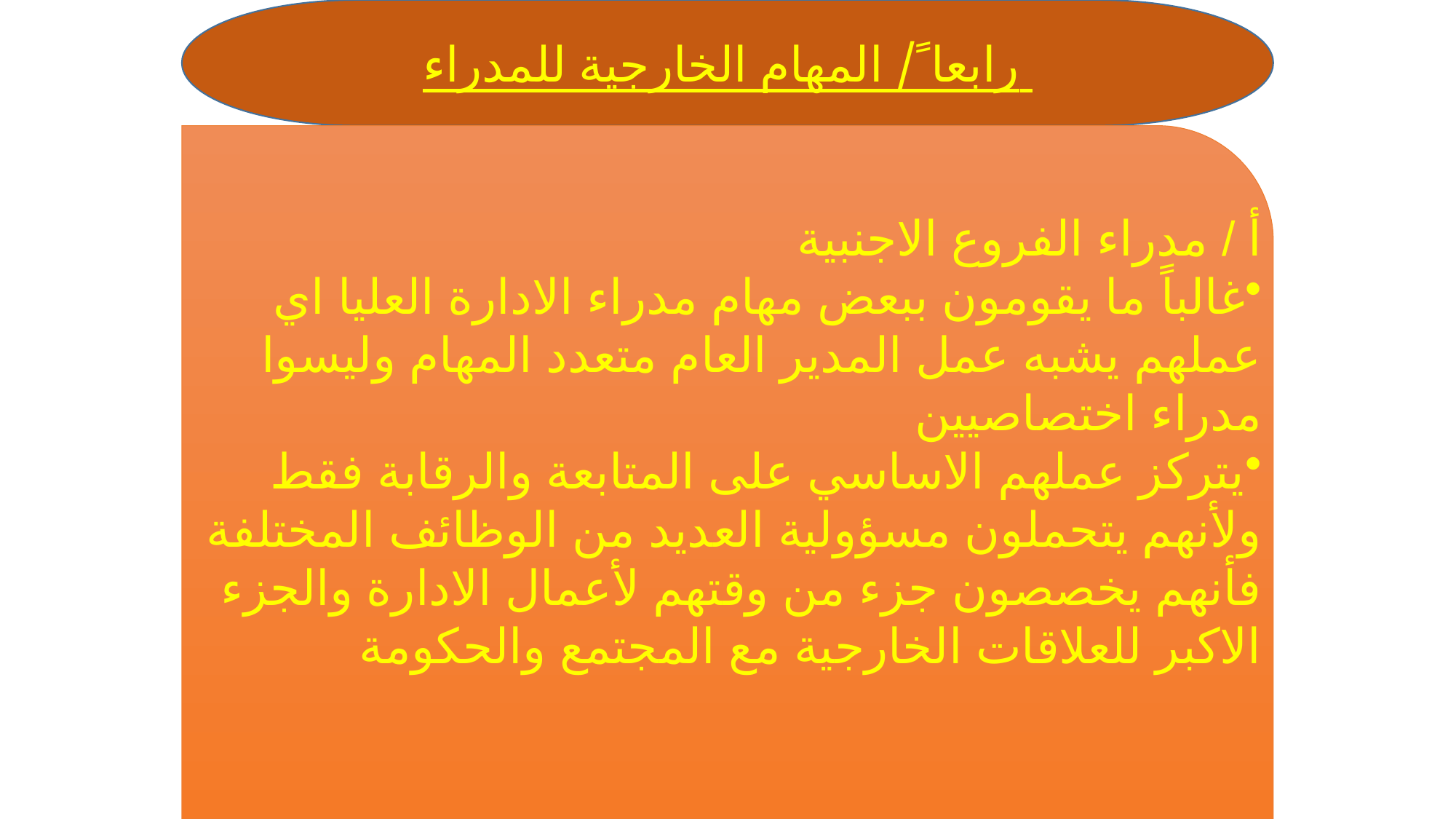

رابعا ً/ المهام الخارجية للمدراء

أ / مدراء الفروع الاجنبية
غالباً ما يقومون ببعض مهام مدراء الادارة العليا اي عملهم يشبه عمل المدير العام متعدد المهام وليسوا مدراء اختصاصيين
يتركز عملهم الاساسي على المتابعة والرقابة فقط ولأنهم يتحملون مسؤولية العديد من الوظائف المختلفة فأنهم يخصصون جزء من وقتهم لأعمال الادارة والجزء الاكبر للعلاقات الخارجية مع المجتمع والحكومة